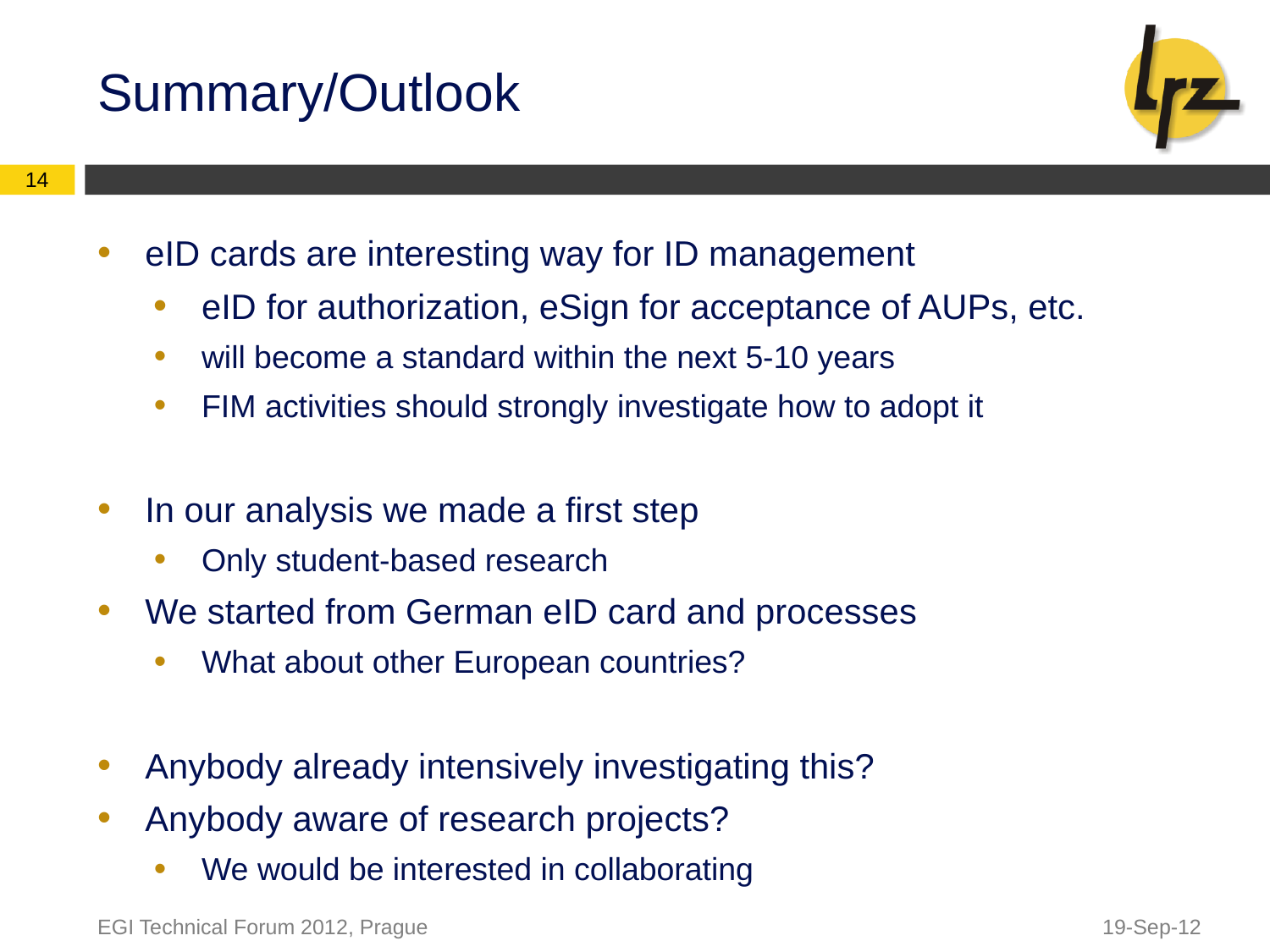

Summary/Outlook
14
eID cards are interesting way for ID management
eID for authorization, eSign for acceptance of AUPs, etc.
will become a standard within the next 5-10 years
FIM activities should strongly investigate how to adopt it

In our analysis we made a first step
Only student-based research
We started from German eID card and processes
What about other European countries?

Anybody already intensively investigating this?
Anybody aware of research projects?
We would be interested in collaborating

EGI Technical Forum 2012, Prague
19-Sep-12